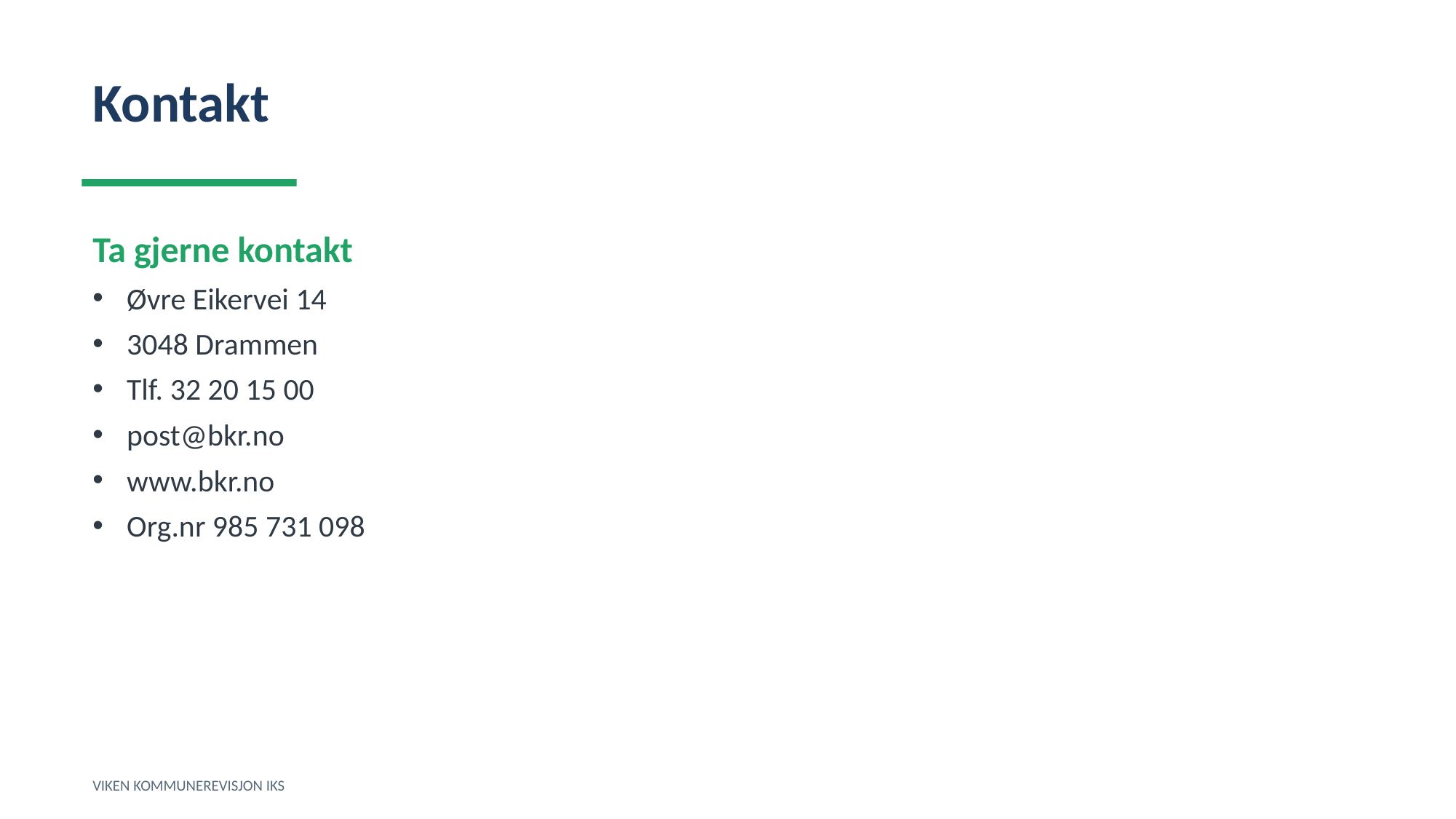

Kontakt

Ta gjerne kontakt
Øvre Eikervei 14
3048 Drammen
Tlf. 32 20 15 00
post@bkr.no
www.bkr.no
Org.nr 985 731 098
VIKEN KOMMUNEREVISJON IKS